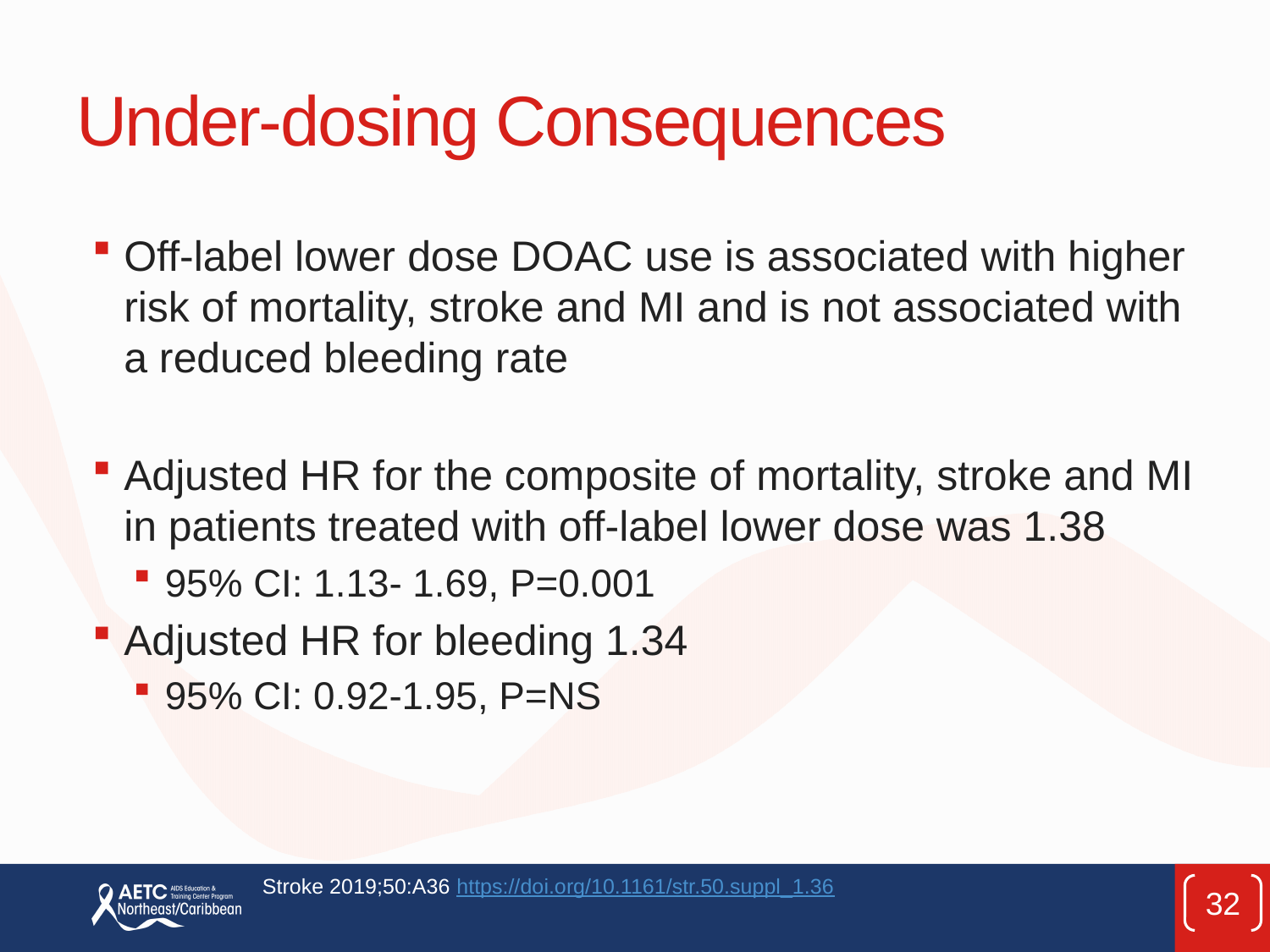

# Under-dosing Consequences
Off-label lower dose DOAC use is associated with higher risk of mortality, stroke and MI and is not associated with a reduced bleeding rate

Adjusted HR for the composite of mortality, stroke and MI in patients treated with off-label lower dose was 1.38
95% CI: 1.13- 1.69, P=0.001
Adjusted HR for bleeding 1.34
95% CI: 0.92-1.95, P=NS
Stroke 2019;50:A36 https://doi.org/10.1161/str.50.suppl_1.36
32